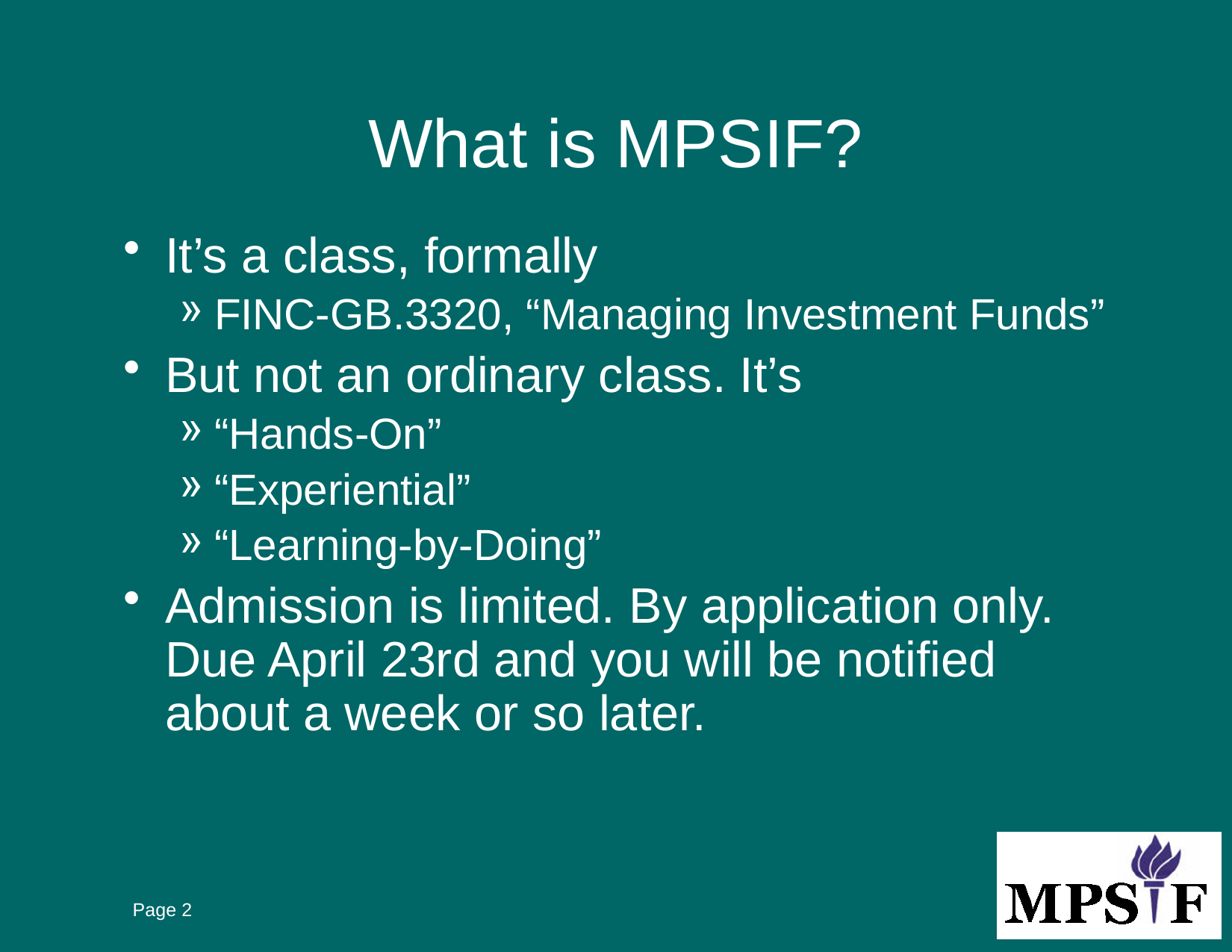

# What is MPSIF?
It’s a class, formally
FINC-GB.3320, “Managing Investment Funds”
But not an ordinary class. It’s
“Hands-On”
“Experiential”
“Learning-by-Doing”
Admission is limited. By application only.  Due April 23rd and you will be notified about a week or so later.

Page 2